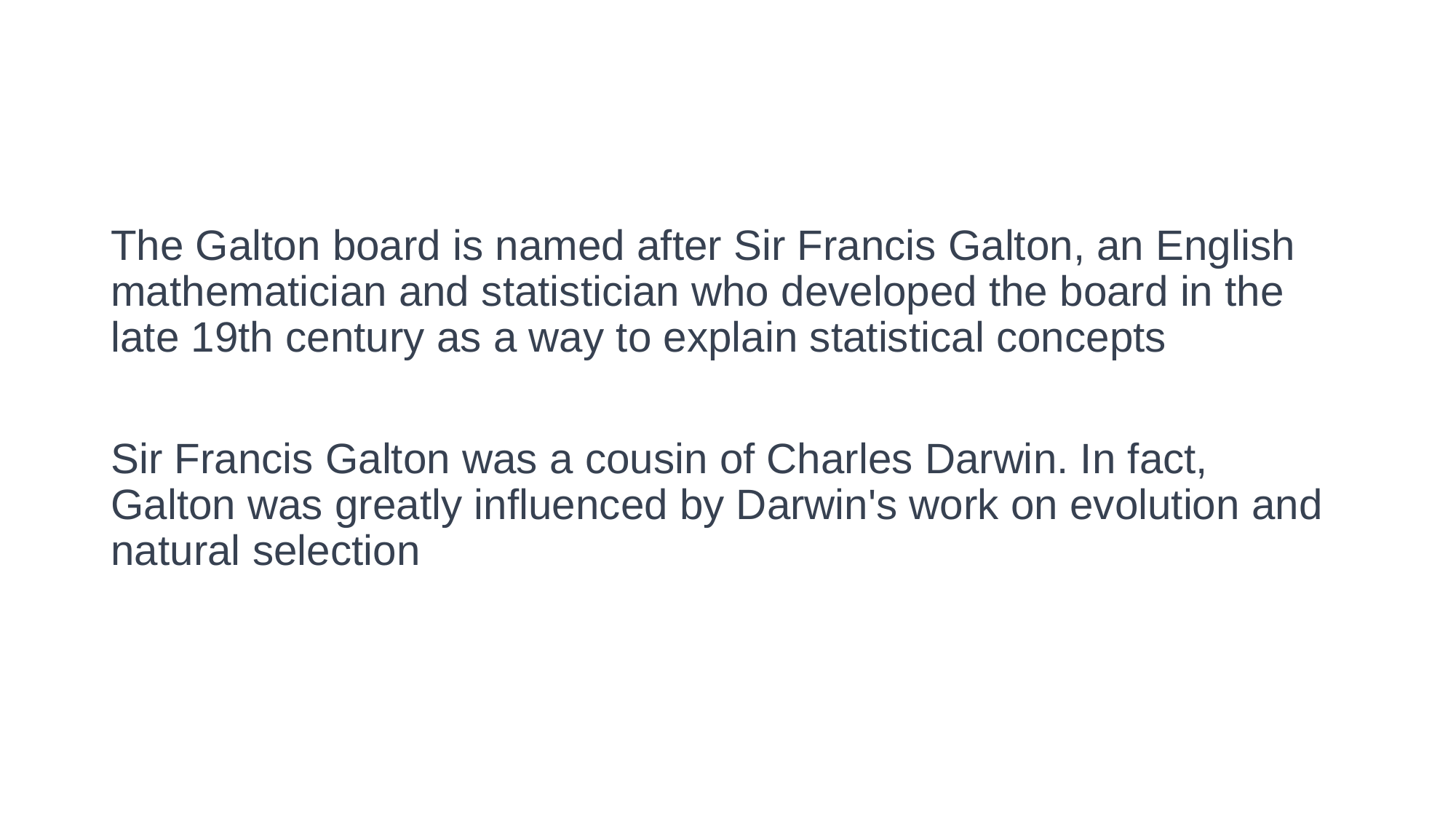

#
The Galton board is named after Sir Francis Galton, an English mathematician and statistician who developed the board in the late 19th century as a way to explain statistical concepts

Sir Francis Galton was a cousin of Charles Darwin. In fact, Galton was greatly influenced by Darwin's work on evolution and natural selection